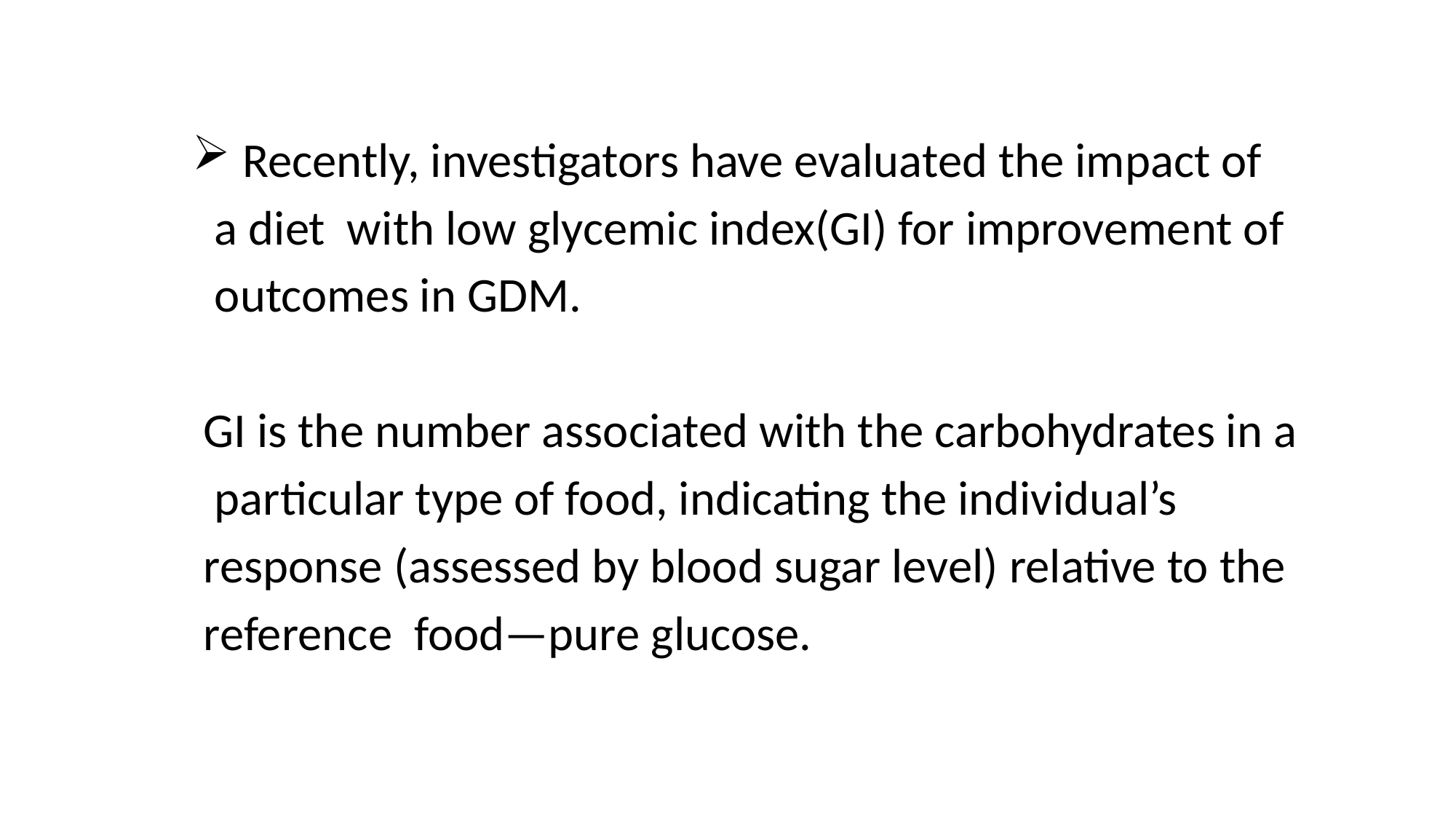

Recently, investigators have evaluated the impact of
  a diet  with low glycemic index(GI) for improvement of
  outcomes in GDM.

 GI is the number associated with the carbohydrates in a
  particular type of food, indicating the individual’s
 response (assessed by blood sugar level) relative to the
 reference  food—pure glucose.